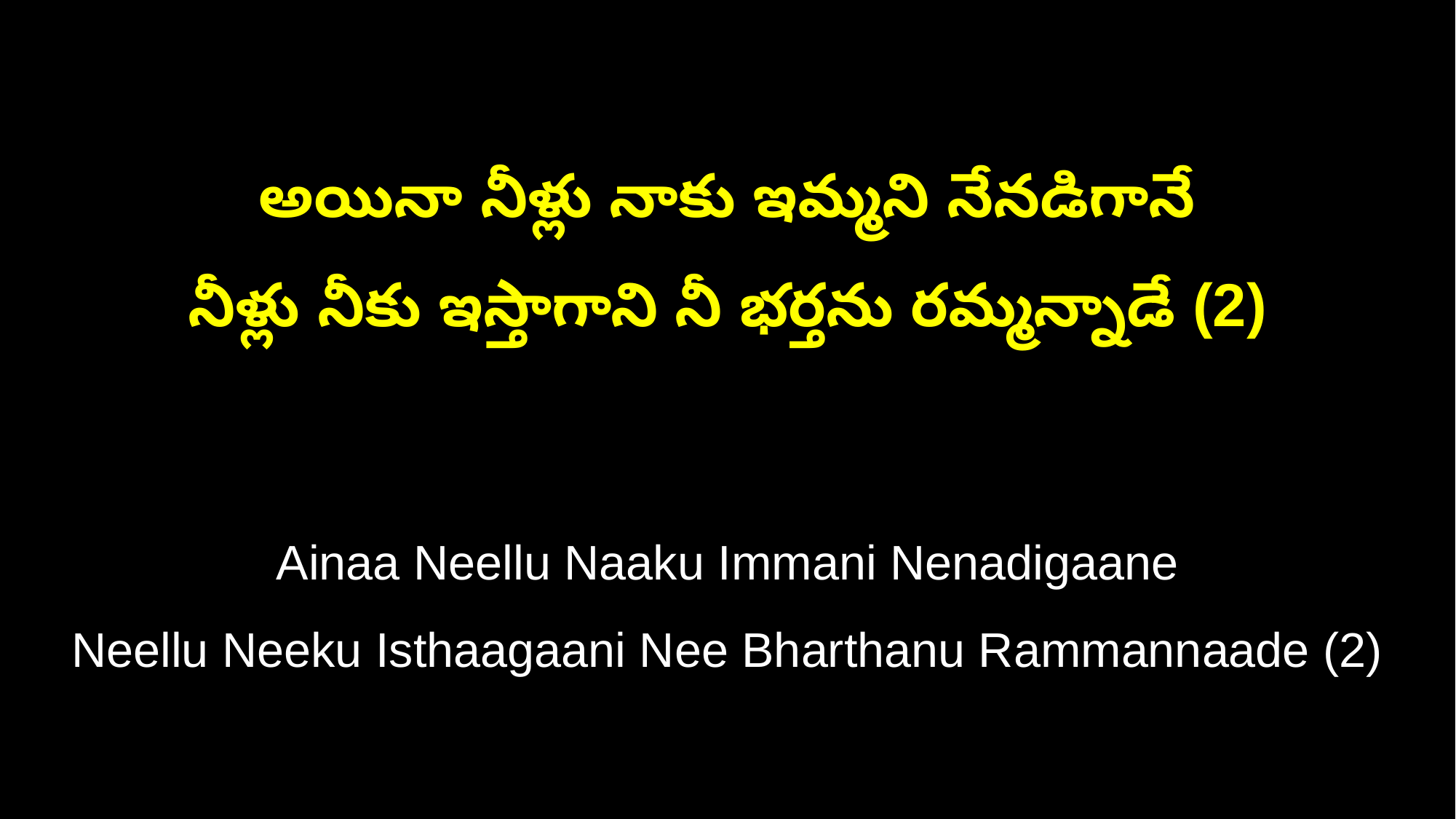

అయినా నీళ్లు నాకు ఇమ్మని నేనడిగానే
నీళ్లు నీకు ఇస్తాగాని నీ భర్తను రమ్మన్నాడే (2)
Ainaa Neellu Naaku Immani Nenadigaane
Neellu Neeku Isthaagaani Nee Bharthanu Rammannaade (2)